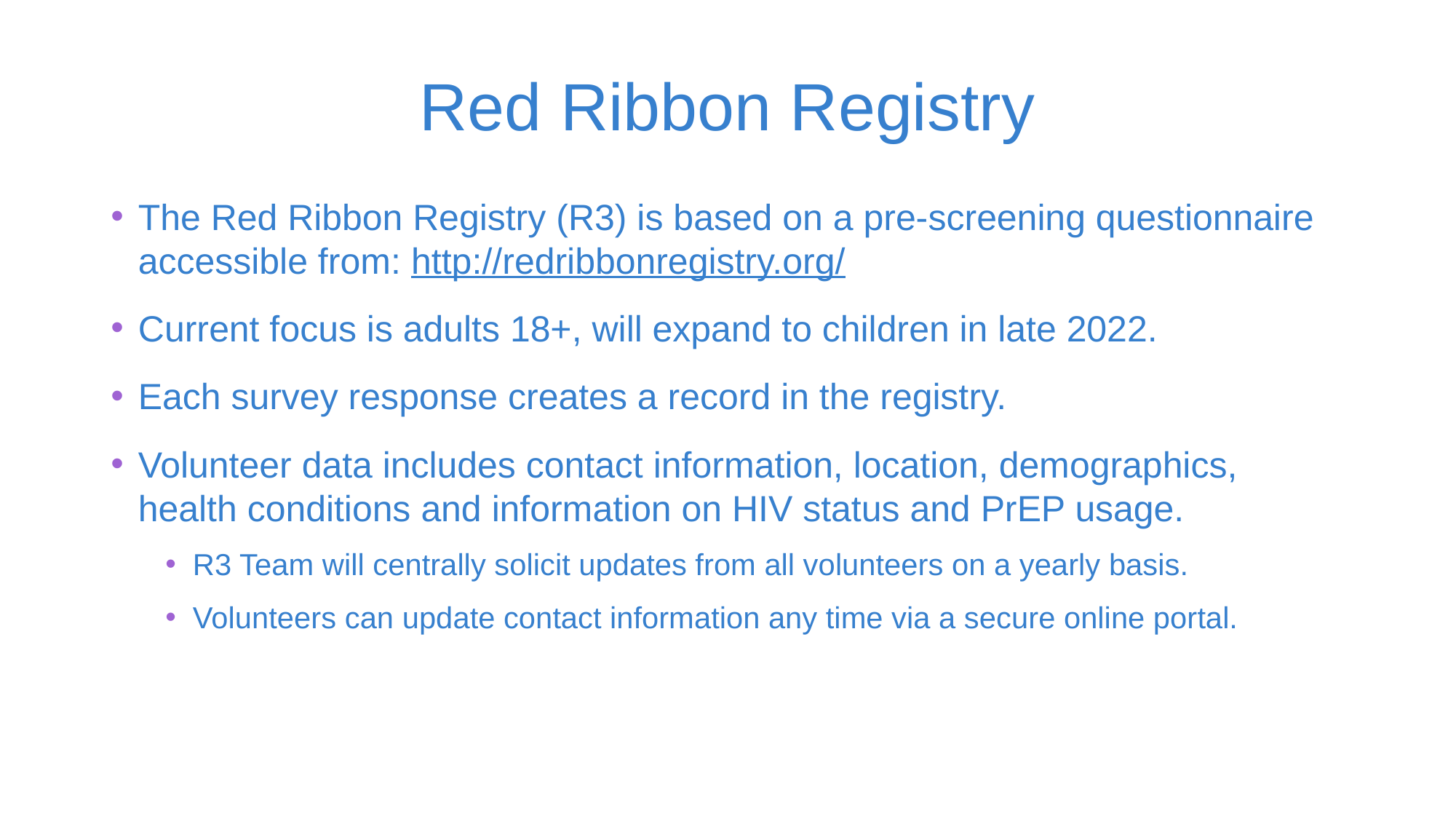

# Red Ribbon Registry
The Red Ribbon Registry (R3) is based on a pre-screening questionnaire accessible from: http://redribbonregistry.org/
Current focus is adults 18+, will expand to children in late 2022.
Each survey response creates a record in the registry.
Volunteer data includes contact information, location, demographics, health conditions and information on HIV status and PrEP usage.
R3 Team will centrally solicit updates from all volunteers on a yearly basis.
Volunteers can update contact information any time via a secure online portal.